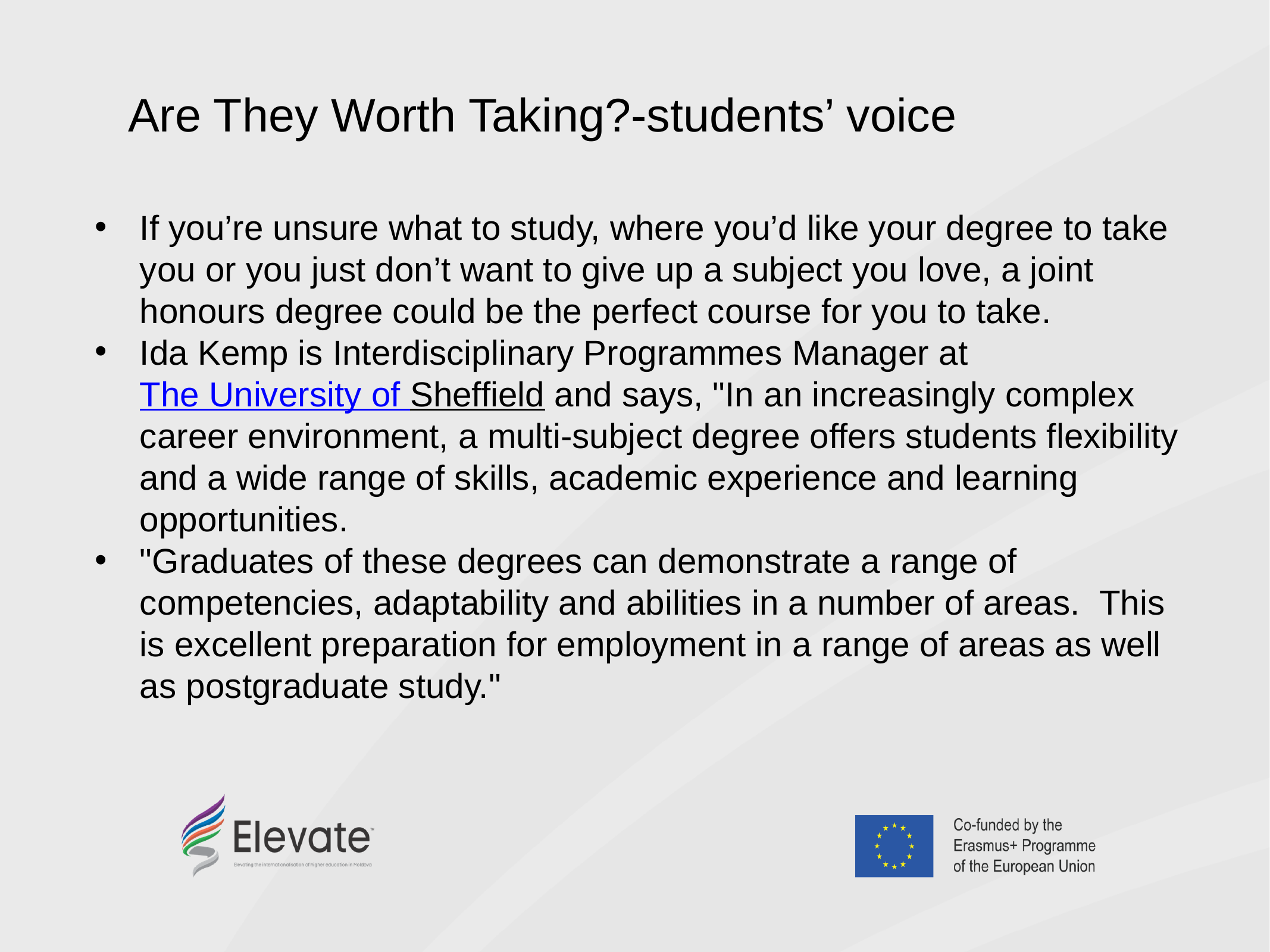

Are They Worth Taking?-students’ voice
If you’re unsure what to study, where you’d like your degree to take you or you just don’t want to give up a subject you love, a joint honours degree could be the perfect course for you to take.
Ida Kemp is Interdisciplinary Programmes Manager at The University of Sheffield and says, "In an increasingly complex career environment, a multi-subject degree offers students flexibility and a wide range of skills, academic experience and learning opportunities.
"Graduates of these degrees can demonstrate a range of competencies, adaptability and abilities in a number of areas.  This is excellent preparation for employment in a range of areas as well as postgraduate study."